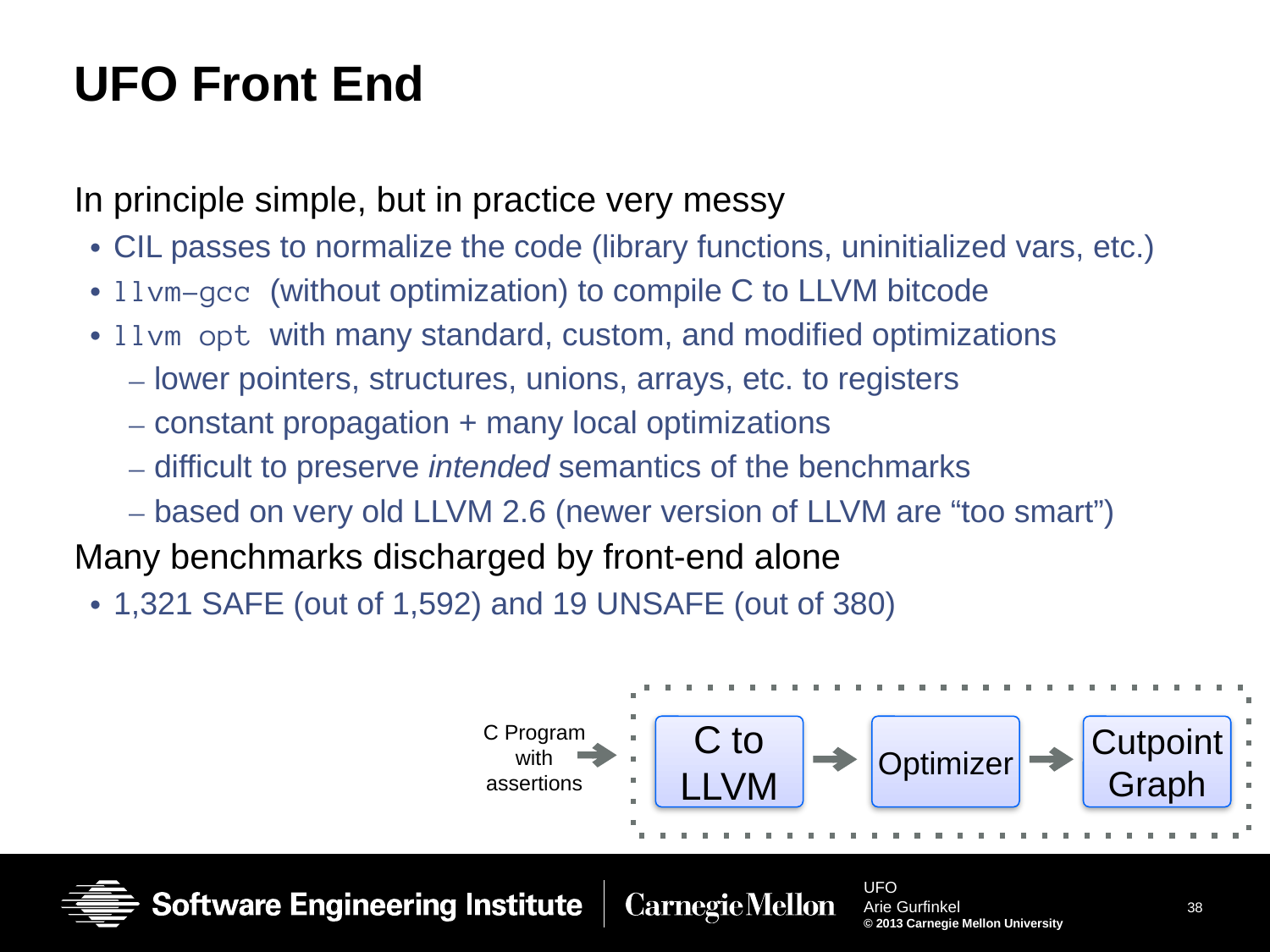

# UFO Front End
In principle simple, but in practice very messy
CIL passes to normalize the code (library functions, uninitialized vars, etc.)
llvm-gcc (without optimization) to compile C to LLVM bitcode
llvm opt with many standard, custom, and modified optimizations
lower pointers, structures, unions, arrays, etc. to registers
constant propagation + many local optimizations
difficult to preserve intended semantics of the benchmarks
based on very old LLVM 2.6 (newer version of LLVM are “too smart”)
Many benchmarks discharged by front-end alone
1,321 SAFE (out of 1,592) and 19 UNSAFE (out of 380)

C Program
with assertions
C to LLVM
Optimizer
Cutpoint Graph